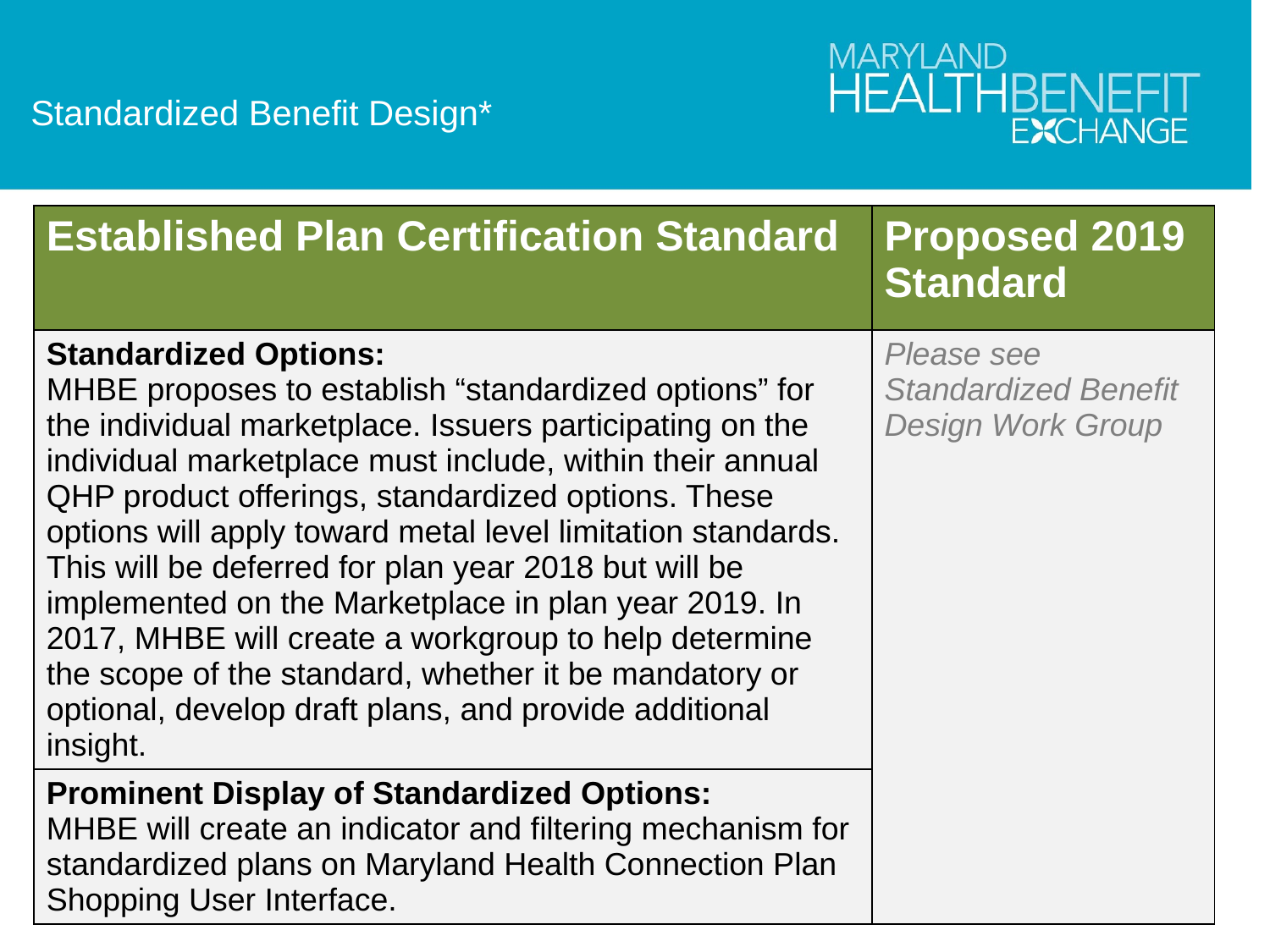

Standardized Benefit Design*
| Established Plan Certification Standard | Proposed 2019 Standard |
| --- | --- |
| Standardized Options: MHBE proposes to establish “standardized options” for the individual marketplace. Issuers participating on the individual marketplace must include, within their annual QHP product offerings, standardized options. These options will apply toward metal level limitation standards. This will be deferred for plan year 2018 but will be implemented on the Marketplace in plan year 2019. In 2017, MHBE will create a workgroup to help determine the scope of the standard, whether it be mandatory or optional, develop draft plans, and provide additional insight. | Please see Standardized Benefit Design Work Group |
| Prominent Display of Standardized Options: MHBE will create an indicator and filtering mechanism for standardized plans on Maryland Health Connection Plan Shopping User Interface. |  |